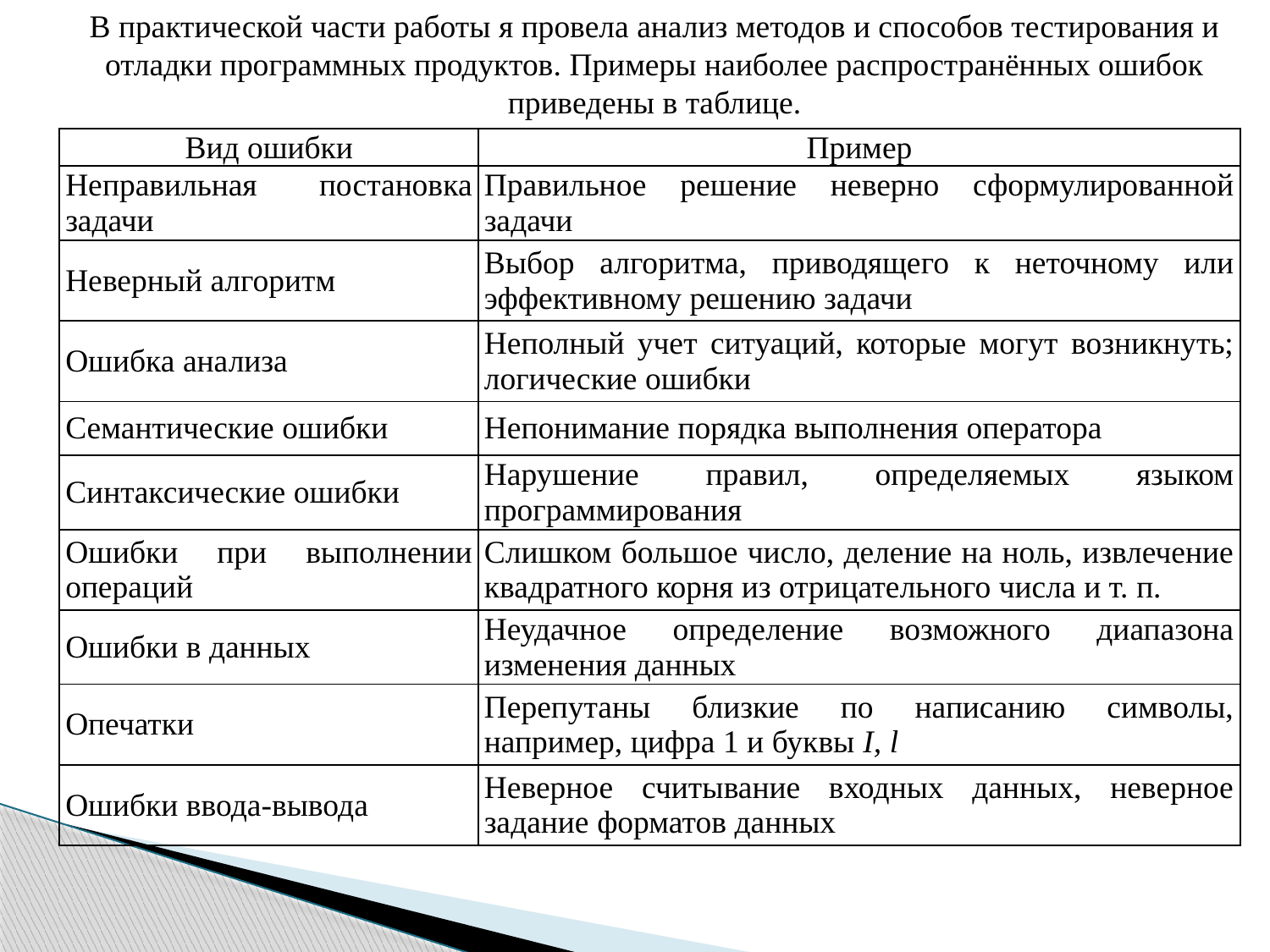

В практической части работы я провела анализ методов и способов тестирования и отладки программных продуктов. Примеры наиболее распространённых ошибок приведены в таблице.
| Вид ошибки | Пример |
| --- | --- |
| Неправильная постановка задачи | Правильное решение неверно сформулированной задачи |
| Неверный алгоритм | Выбор алгоритма, приводящего к неточному или эффективному решению задачи |
| Ошибка анализа | Неполный учет ситуаций, которые могут возникнуть; логические ошибки |
| Семантические ошибки | Непонимание порядка выполнения оператора |
| Синтаксические ошибки | Нарушение правил, определяемых языком программирования |
| Ошибки при выполнении операций | Слишком большое число, деление на ноль, извлечение квадратного корня из отрицательного числа и т. п. |
| Ошибки в данных | Неудачное определение возможного диапазона изменения данных |
| Опечатки | Перепутаны близкие по написанию символы, например, цифра 1 и буквы I, l |
| Ошибки ввода-вывода | Неверное считывание входных данных, неверное задание форматов данных |